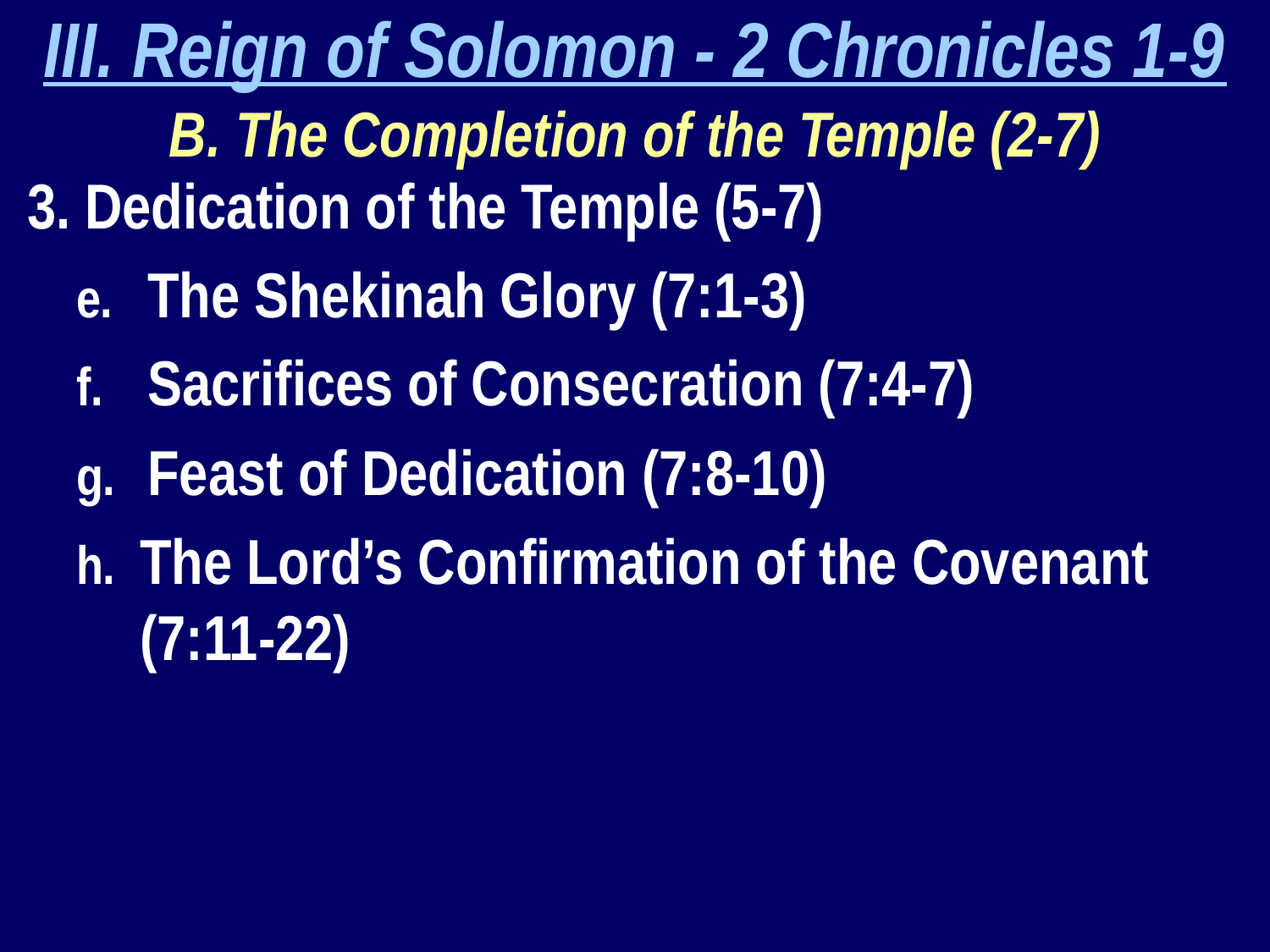

III. Reign of Solomon - 2 Chronicles 1-9
B. The Completion of the Temple (2-7)
 3. Dedication of the Temple (5-7)
The Shekinah Glory (7:1-3)
Sacrifices of Consecration (7:4-7)
Feast of Dedication (7:8-10)
The Lord’s Confirmation of the Covenant (7:11-22)